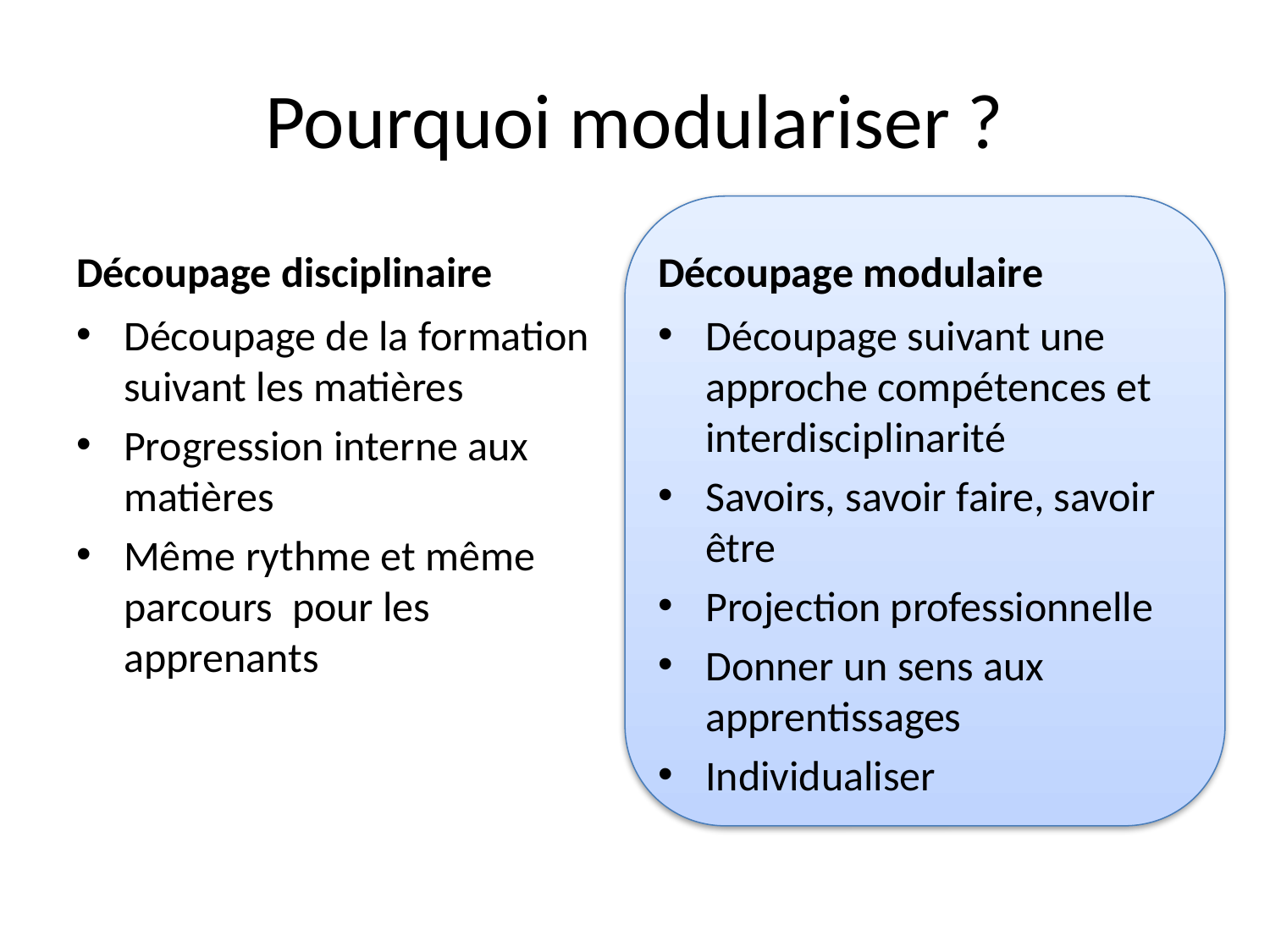

# Pourquoi modulariser ?

Découpage disciplinaire
Découpage modulaire
Découpage de la formation suivant les matières
Progression interne aux matières
Même rythme et même parcours  pour les apprenants
Découpage suivant une approche compétences et interdisciplinarité
Savoirs, savoir faire, savoir être
Projection professionnelle
Donner un sens aux apprentissages
Individualiser